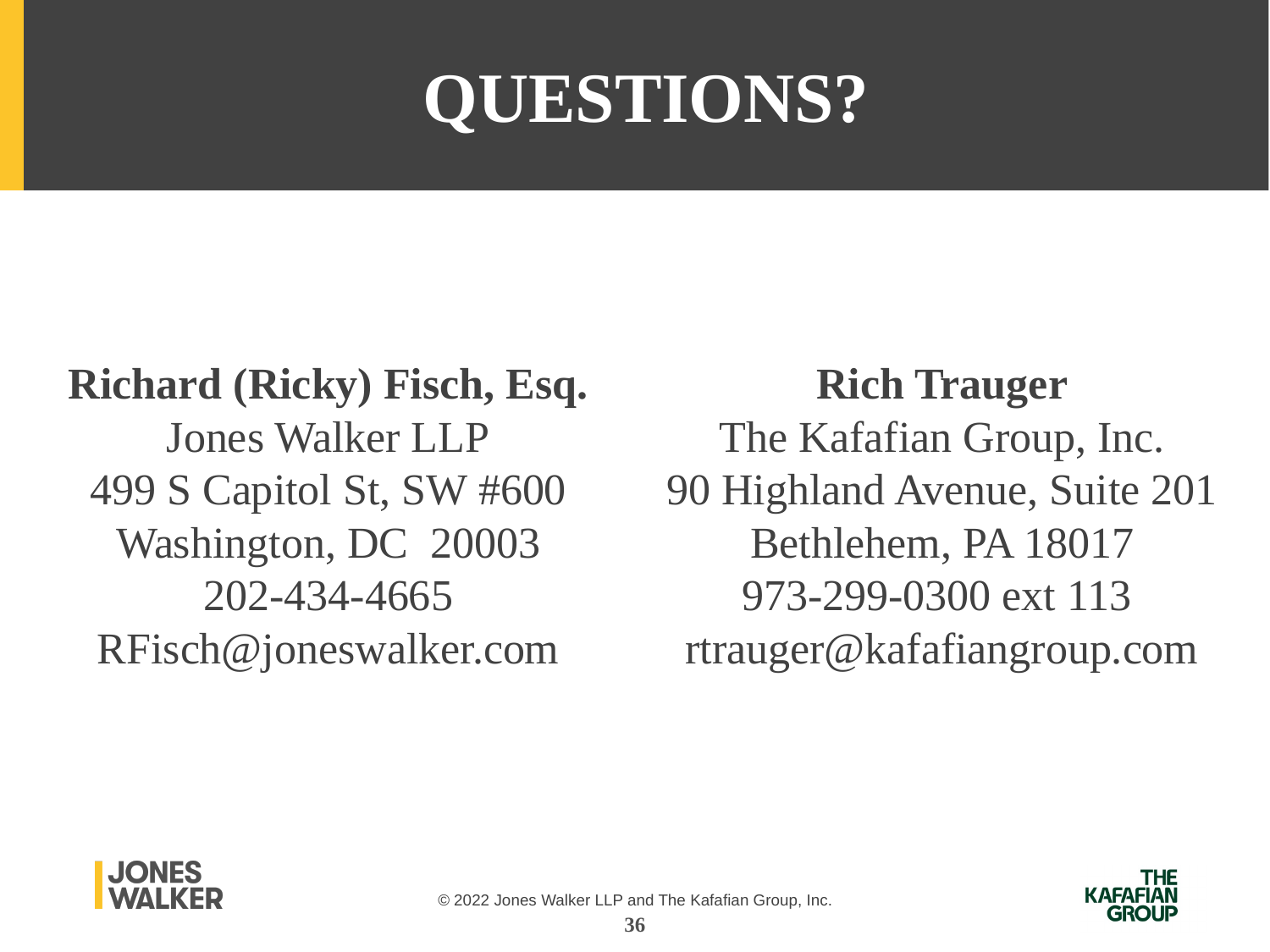

QUESTIONS?
Richard (Ricky) Fisch, Esq.
Jones Walker LLP
499 S Capitol St, SW #600
Washington, DC  20003
202-434-4665
RFisch@joneswalker.com
Rich Trauger
The Kafafian Group, Inc.
90 Highland Avenue, Suite 201
Bethlehem, PA 18017
973-299-0300 ext 113  rtrauger@kafafiangroup.com
36